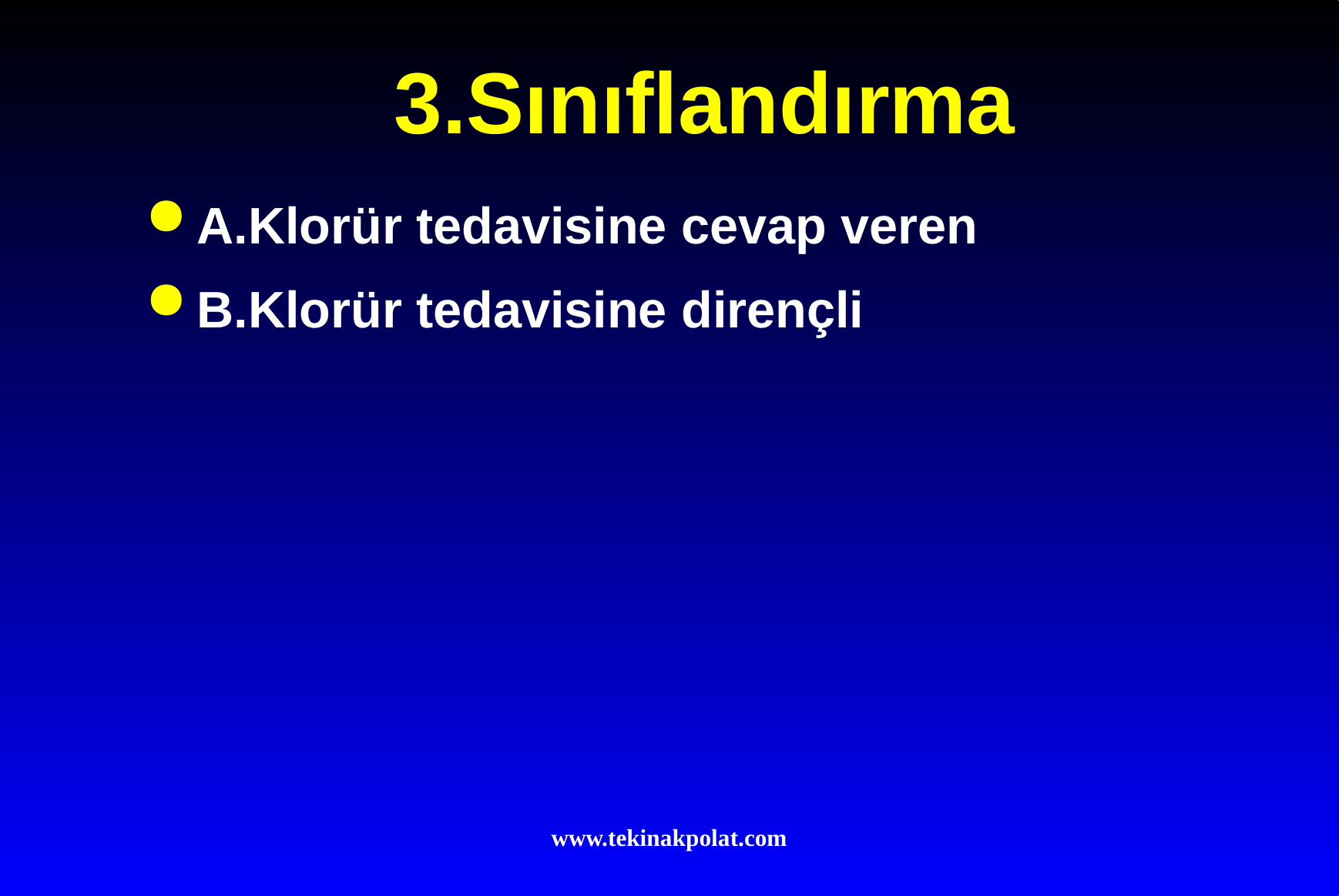

# 3.Sınıflandırma
A.Klorür tedavisine cevap veren
B.Klorür tedavisine dirençli

www.tekinakpolat.com